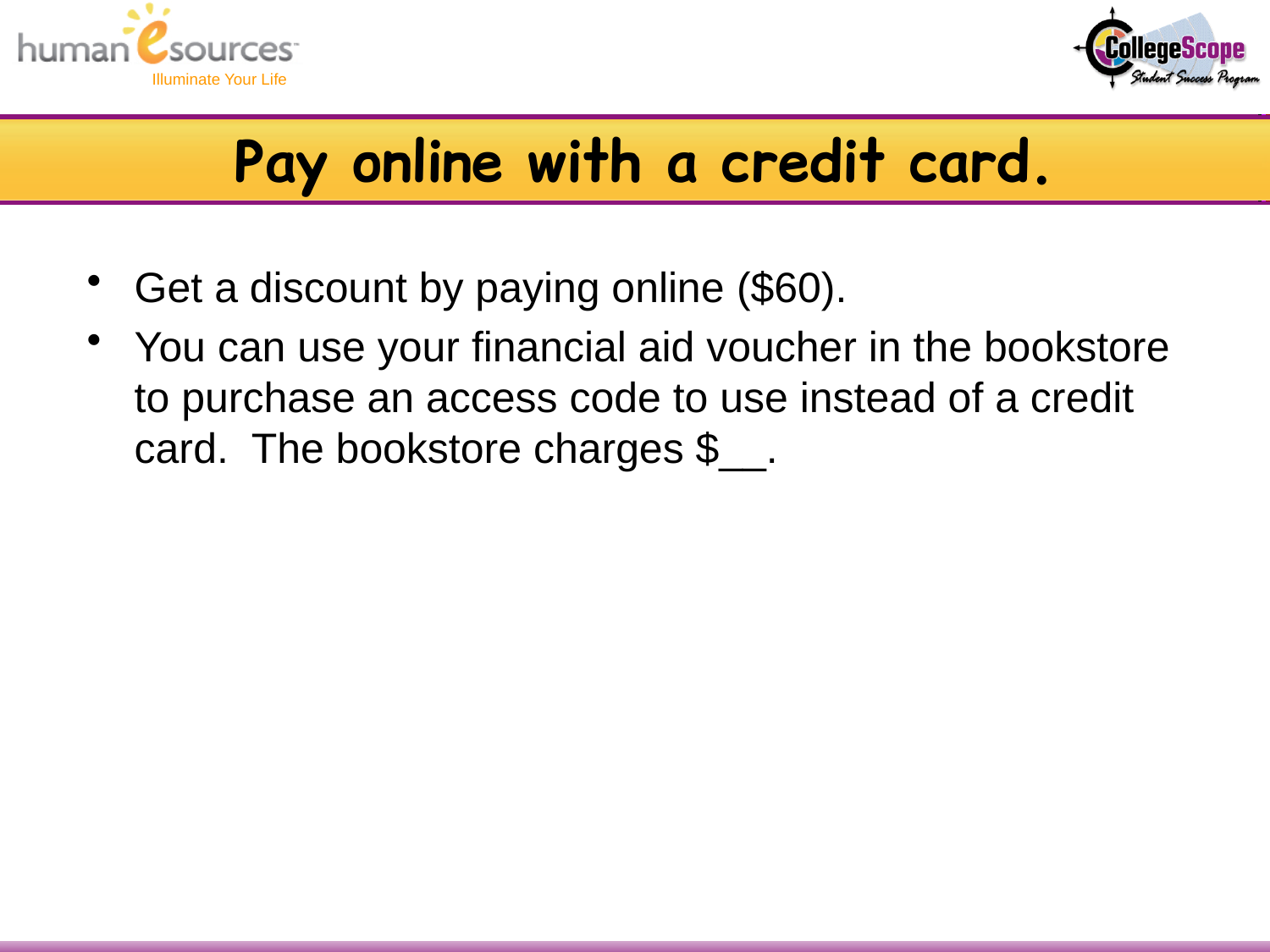

# Pay online with a credit card.
Get a discount by paying online ($60).
You can use your financial aid voucher in the bookstore to purchase an access code to use instead of a credit card.  The bookstore charges $__.